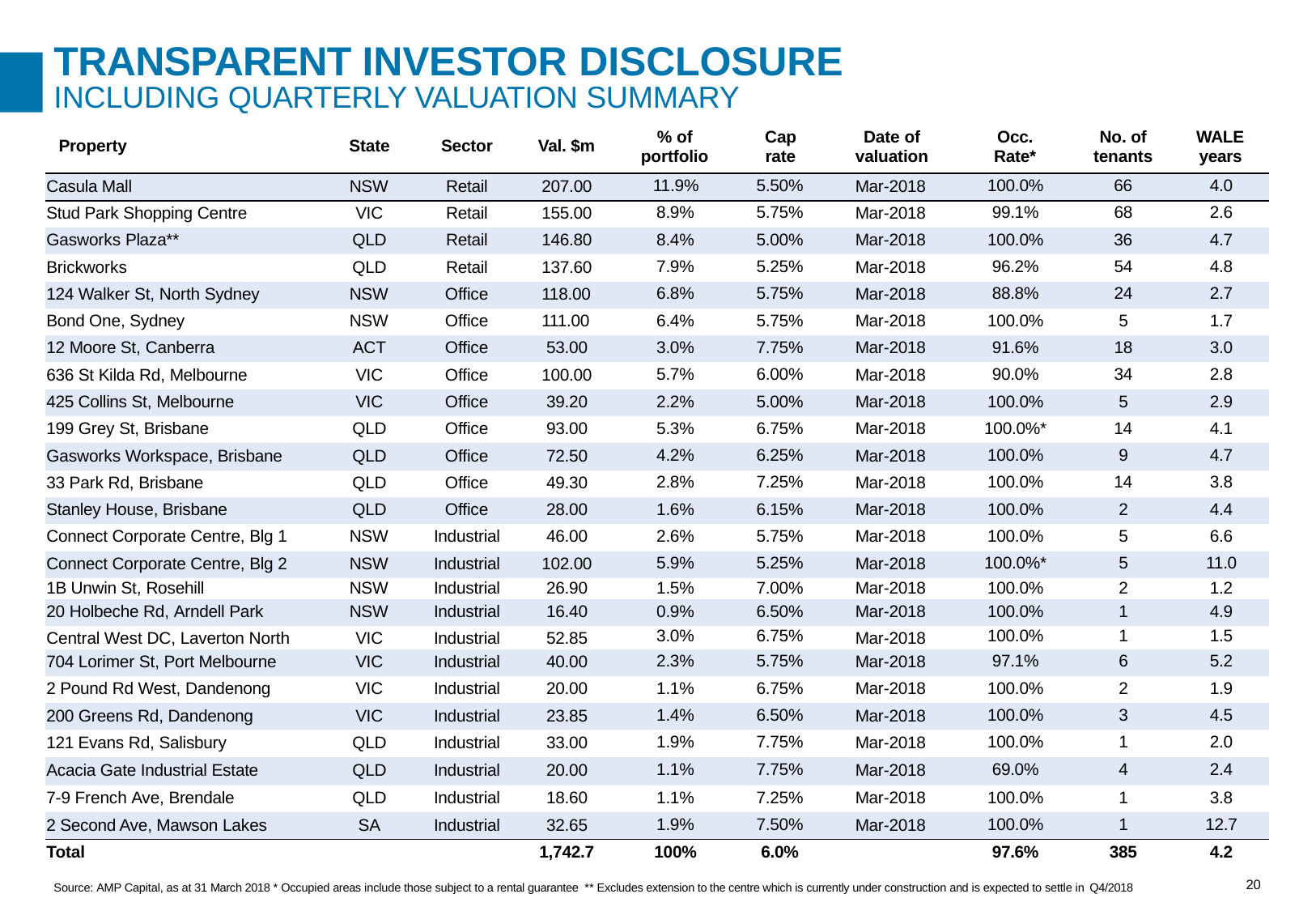

# TRANSPARENT INVESTOR DISCLOSURE
INCLUDING QUARTERLY VALUATION SUMMARY
| Property | State | Sector | Val. $m | % of portfolio | Cap rate | Date of valuation | Occ. Rate\* | No. of tenants | WALE years |
| --- | --- | --- | --- | --- | --- | --- | --- | --- | --- |
| Casula Mall | NSW | Retail | 207.00 | 11.9% | 5.50% | Mar-2018 | 100.0% | 66 | 4.0 |
| Stud Park Shopping Centre | VIC | Retail | 155.00 | 8.9% | 5.75% | Mar-2018 | 99.1% | 68 | 2.6 |
| Gasworks Plaza\*\* | QLD | Retail | 146.80 | 8.4% | 5.00% | Mar-2018 | 100.0% | 36 | 4.7 |
| Brickworks | QLD | Retail | 137.60 | 7.9% | 5.25% | Mar-2018 | 96.2% | 54 | 4.8 |
| 124 Walker St, North Sydney | NSW | Office | 118.00 | 6.8% | 5.75% | Mar-2018 | 88.8% | 24 | 2.7 |
| Bond One, Sydney | NSW | Office | 111.00 | 6.4% | 5.75% | Mar-2018 | 100.0% | 5 | 1.7 |
| 12 Moore St, Canberra | ACT | Office | 53.00 | 3.0% | 7.75% | Mar-2018 | 91.6% | 18 | 3.0 |
| 636 St Kilda Rd, Melbourne | VIC | Office | 100.00 | 5.7% | 6.00% | Mar-2018 | 90.0% | 34 | 2.8 |
| 425 Collins St, Melbourne | VIC | Office | 39.20 | 2.2% | 5.00% | Mar-2018 | 100.0% | 5 | 2.9 |
| 199 Grey St, Brisbane | QLD | Office | 93.00 | 5.3% | 6.75% | Mar-2018 | 100.0%\* | 14 | 4.1 |
| Gasworks Workspace, Brisbane | QLD | Office | 72.50 | 4.2% | 6.25% | Mar-2018 | 100.0% | 9 | 4.7 |
| 33 Park Rd, Brisbane | QLD | Office | 49.30 | 2.8% | 7.25% | Mar-2018 | 100.0% | 14 | 3.8 |
| Stanley House, Brisbane | QLD | Office | 28.00 | 1.6% | 6.15% | Mar-2018 | 100.0% | 2 | 4.4 |
| Connect Corporate Centre, Blg 1 | NSW | Industrial | 46.00 | 2.6% | 5.75% | Mar-2018 | 100.0% | 5 | 6.6 |
| Connect Corporate Centre, Blg 2 | NSW | Industrial | 102.00 | 5.9% | 5.25% | Mar-2018 | 100.0%\* | 5 | 11.0 |
| 1B Unwin St, Rosehill | NSW | Industrial | 26.90 | 1.5% | 7.00% | Mar-2018 | 100.0% | 2 | 1.2 |
| 20 Holbeche Rd, Arndell Park | NSW | Industrial | 16.40 | 0.9% | 6.50% | Mar-2018 | 100.0% | 1 | 4.9 |
| Central West DC, Laverton North | VIC | Industrial | 52.85 | 3.0% | 6.75% | Mar-2018 | 100.0% | 1 | 1.5 |
| 704 Lorimer St, Port Melbourne | VIC | Industrial | 40.00 | 2.3% | 5.75% | Mar-2018 | 97.1% | 6 | 5.2 |
| 2 Pound Rd West, Dandenong | VIC | Industrial | 20.00 | 1.1% | 6.75% | Mar-2018 | 100.0% | 2 | 1.9 |
| 200 Greens Rd, Dandenong | VIC | Industrial | 23.85 | 1.4% | 6.50% | Mar-2018 | 100.0% | 3 | 4.5 |
| 121 Evans Rd, Salisbury | QLD | Industrial | 33.00 | 1.9% | 7.75% | Mar-2018 | 100.0% | 1 | 2.0 |
| Acacia Gate Industrial Estate | QLD | Industrial | 20.00 | 1.1% | 7.75% | Mar-2018 | 69.0% | 4 | 2.4 |
| 7-9 French Ave, Brendale | QLD | Industrial | 18.60 | 1.1% | 7.25% | Mar-2018 | 100.0% | 1 | 3.8 |
| 2 Second Ave, Mawson Lakes | SA | Industrial | 32.65 | 1.9% | 7.50% | Mar-2018 | 100.0% | 1 | 12.7 |
| Total |  |  | 1,742.7 | 100% | 6.0% |  | 97.6% | 385 | 4.2 |
20
Source: AMP Capital, as at 31 March 2018 * Occupied areas include those subject to a rental guarantee ** Excludes extension to the centre which is currently under construction and is expected to settle in Q4/2018